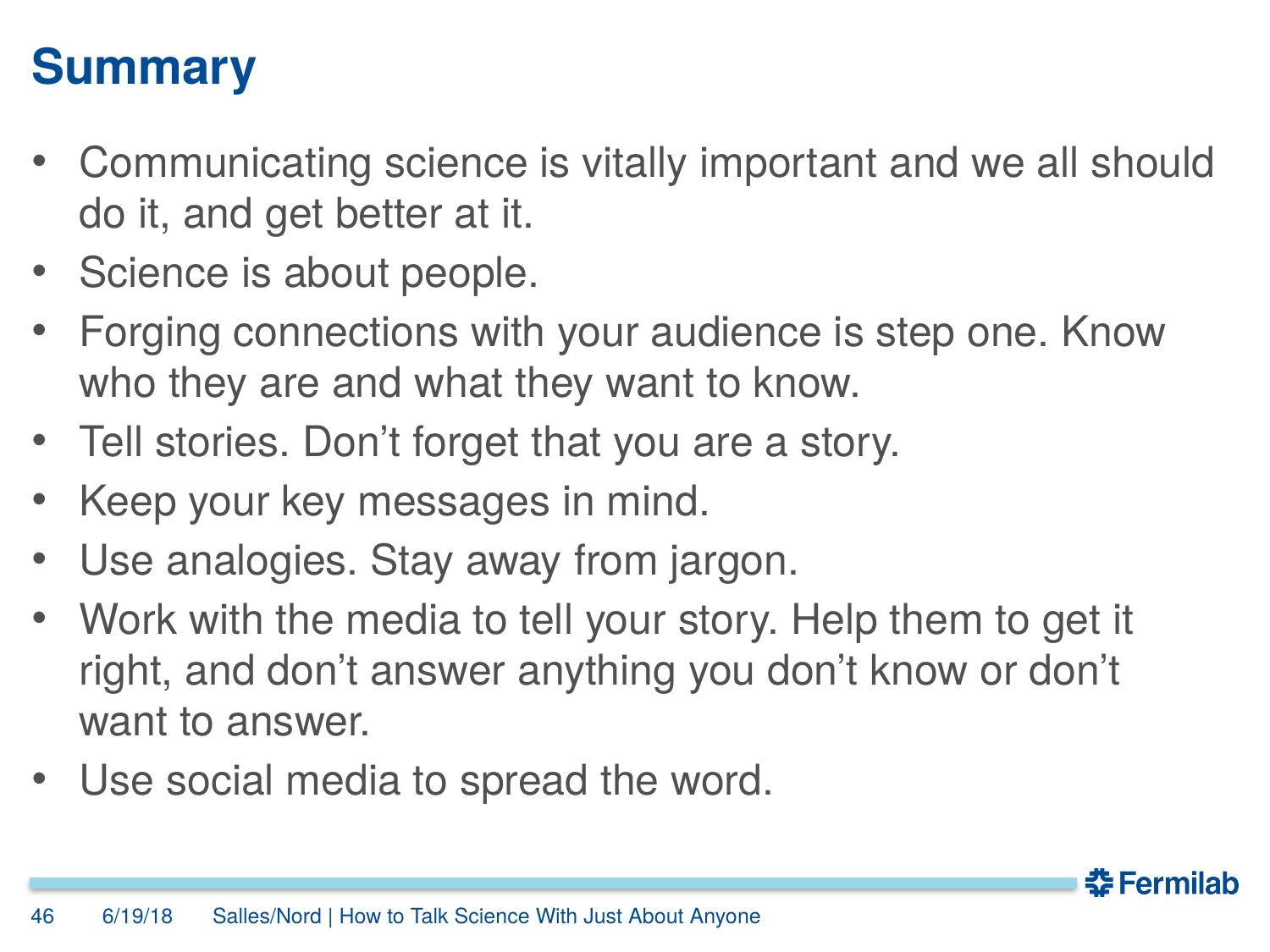

# Summary
Communicating science is vitally important and we all should do it, and get better at it.
Science is about people.
Forging connections with your audience is step one. Know who they are and what they want to know.
Tell stories. Don’t forget that you are a story.
Keep your key messages in mind.
Use analogies. Stay away from jargon.
Work with the media to tell your story. Help them to get it right, and don’t answer anything you don’t know or don’t want to answer.
Use social media to spread the word.

46
6/19/18
Salles/Nord | How to Talk Science With Just About Anyone